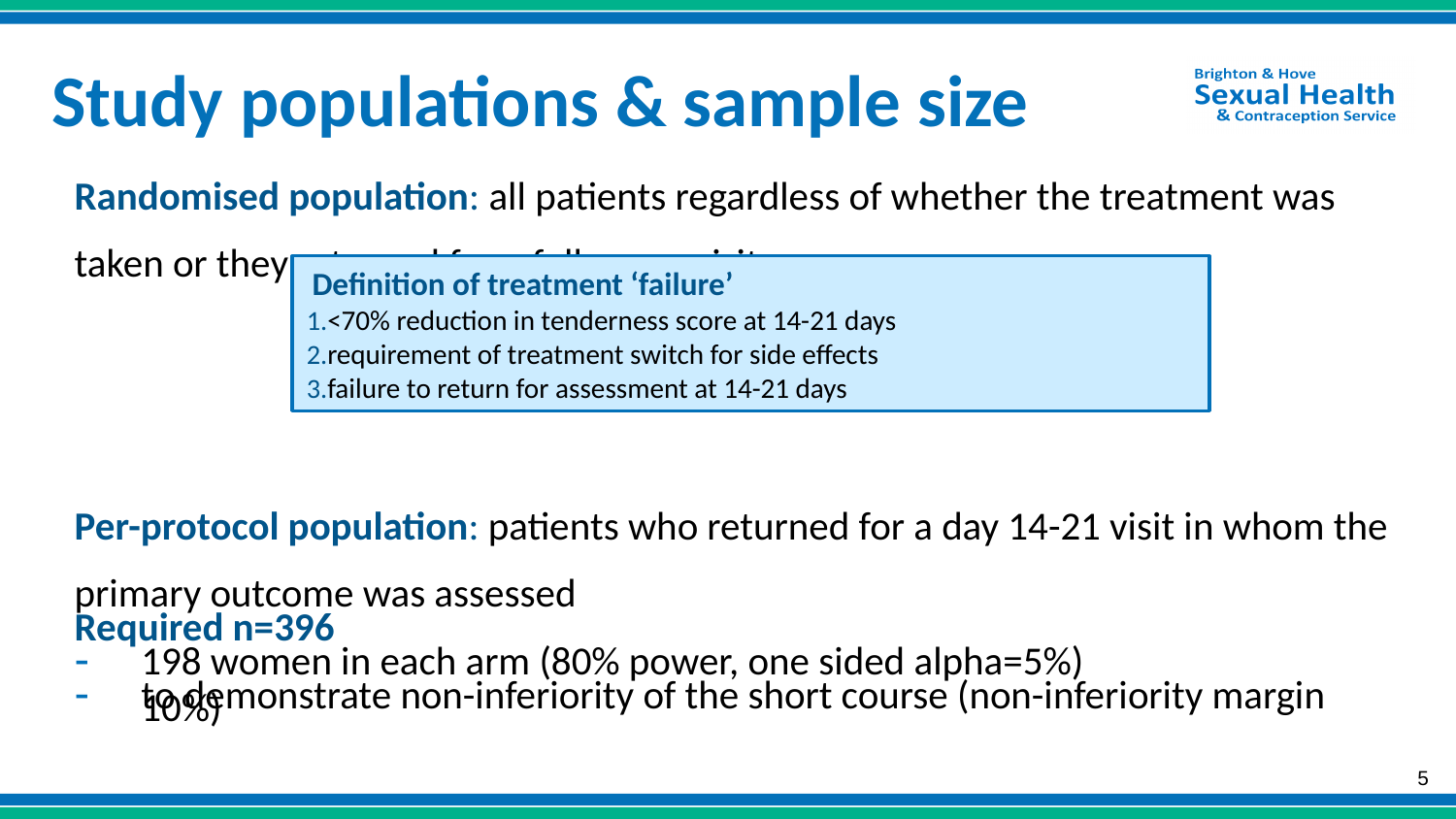

# Study populations & sample size
Randomised population: all patients regardless of whether the treatment was taken or they returned for a follow-up visit

Per-protocol population: patients who returned for a day 14-21 visit in whom the primary outcome was assessed
Required n=396
198 women in each arm (80% power, one sided alpha=5%)
to demonstrate non-inferiority of the short course (non-inferiority margin 10%)

Definition of treatment ‘failure’
<70% reduction in tenderness score at 14-21 days
requirement of treatment switch for side effects
failure to return for assessment at 14-21 days